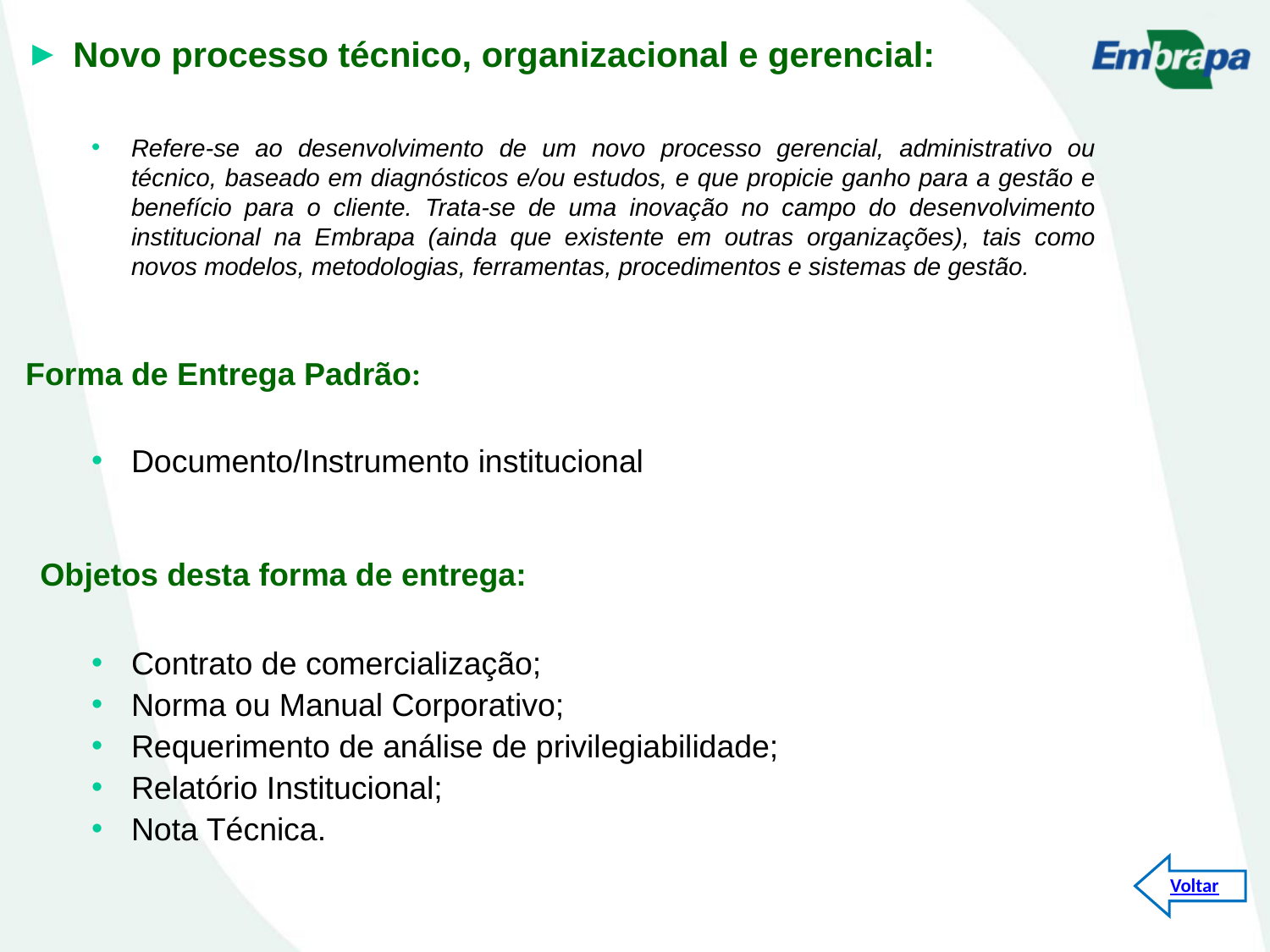

Novo processo técnico, organizacional e gerencial:
Refere-se ao desenvolvimento de um novo processo gerencial, administrativo ou técnico, baseado em diagnósticos e/ou estudos, e que propicie ganho para a gestão e benefício para o cliente. Trata-se de uma inovação no campo do desenvolvimento institucional na Embrapa (ainda que existente em outras organizações), tais como novos modelos, metodologias, ferramentas, procedimentos e sistemas de gestão.
Forma de Entrega Padrão:
Documento/Instrumento institucional
Objetos desta forma de entrega:
Contrato de comercialização;
Norma ou Manual Corporativo;
Requerimento de análise de privilegiabilidade;
Relatório Institucional;
Nota Técnica.

Voltar